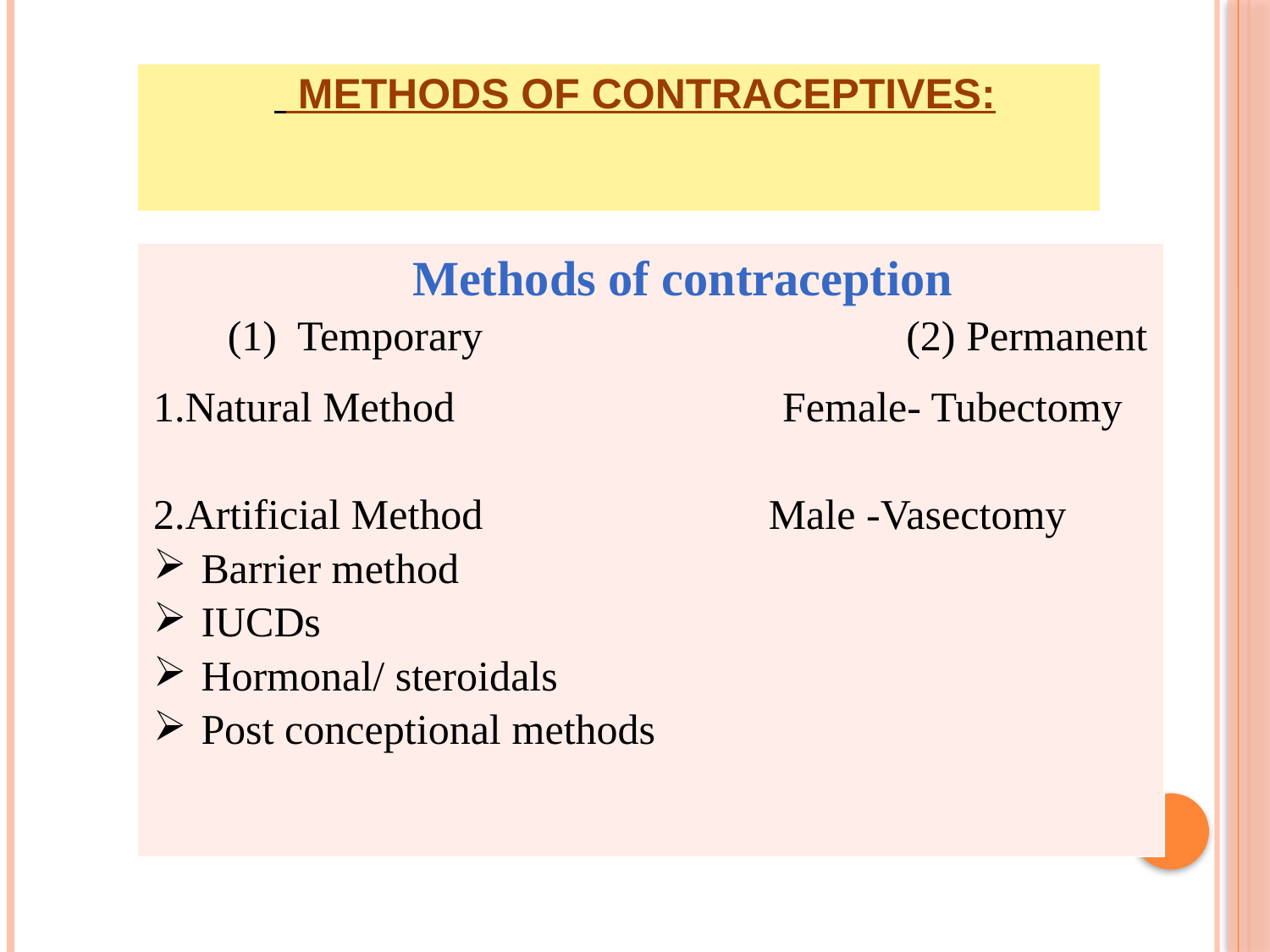

| METHODS OF CONTRACEPTIVES: |
| --- |
| Methods of contraception  (1) Temporary (2) Permanent 1.Natural Method Female- Tubectomy 2.Artificial Method Male -Vasectomy Barrier method IUCDs Hormonal/ steroidals Post conceptional methods |
| --- |